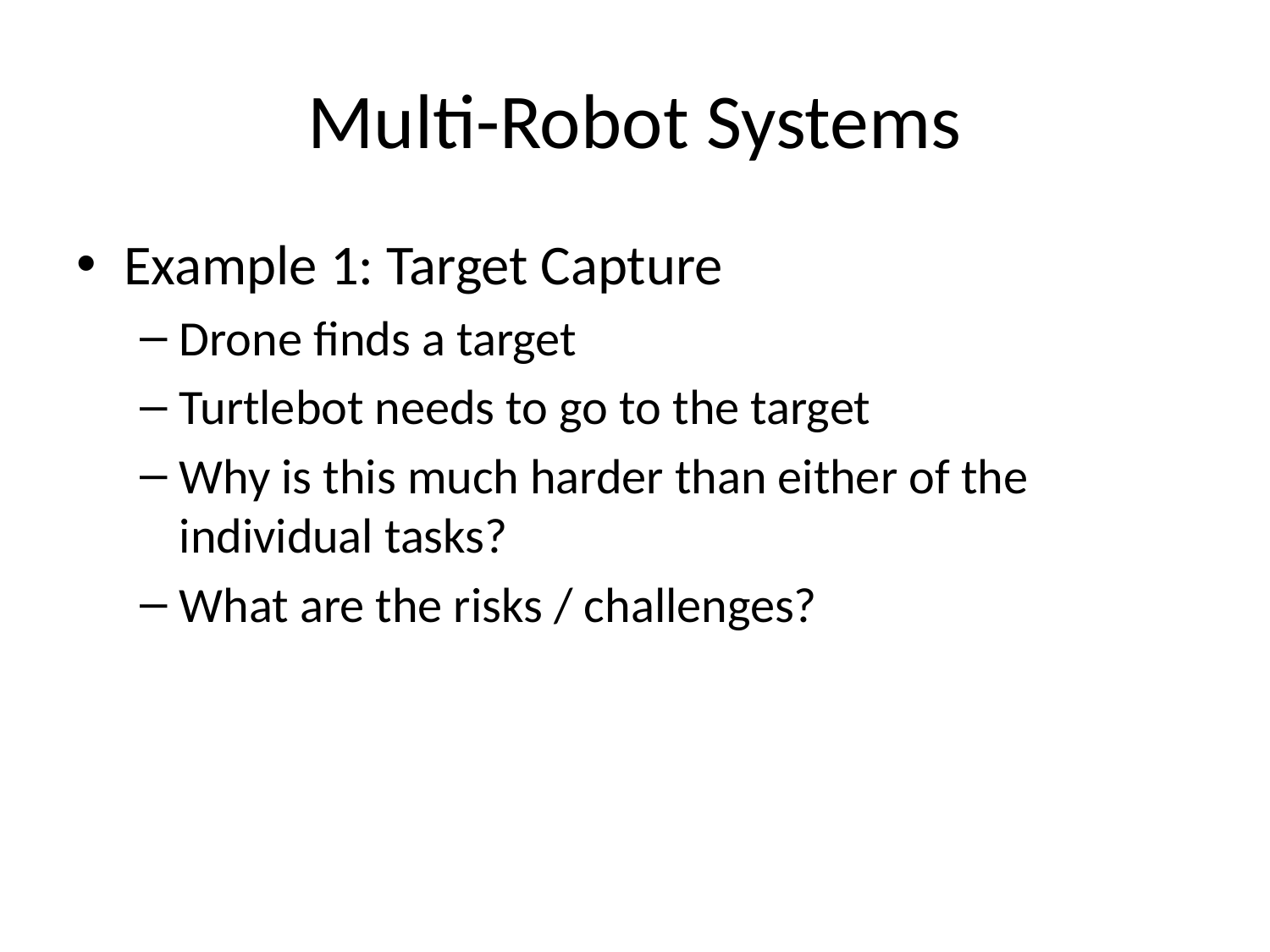

# Multi-Robot Systems
Example 1: Target Capture
Drone finds a target
Turtlebot needs to go to the target
Why is this much harder than either of the individual tasks?
What are the risks / challenges?